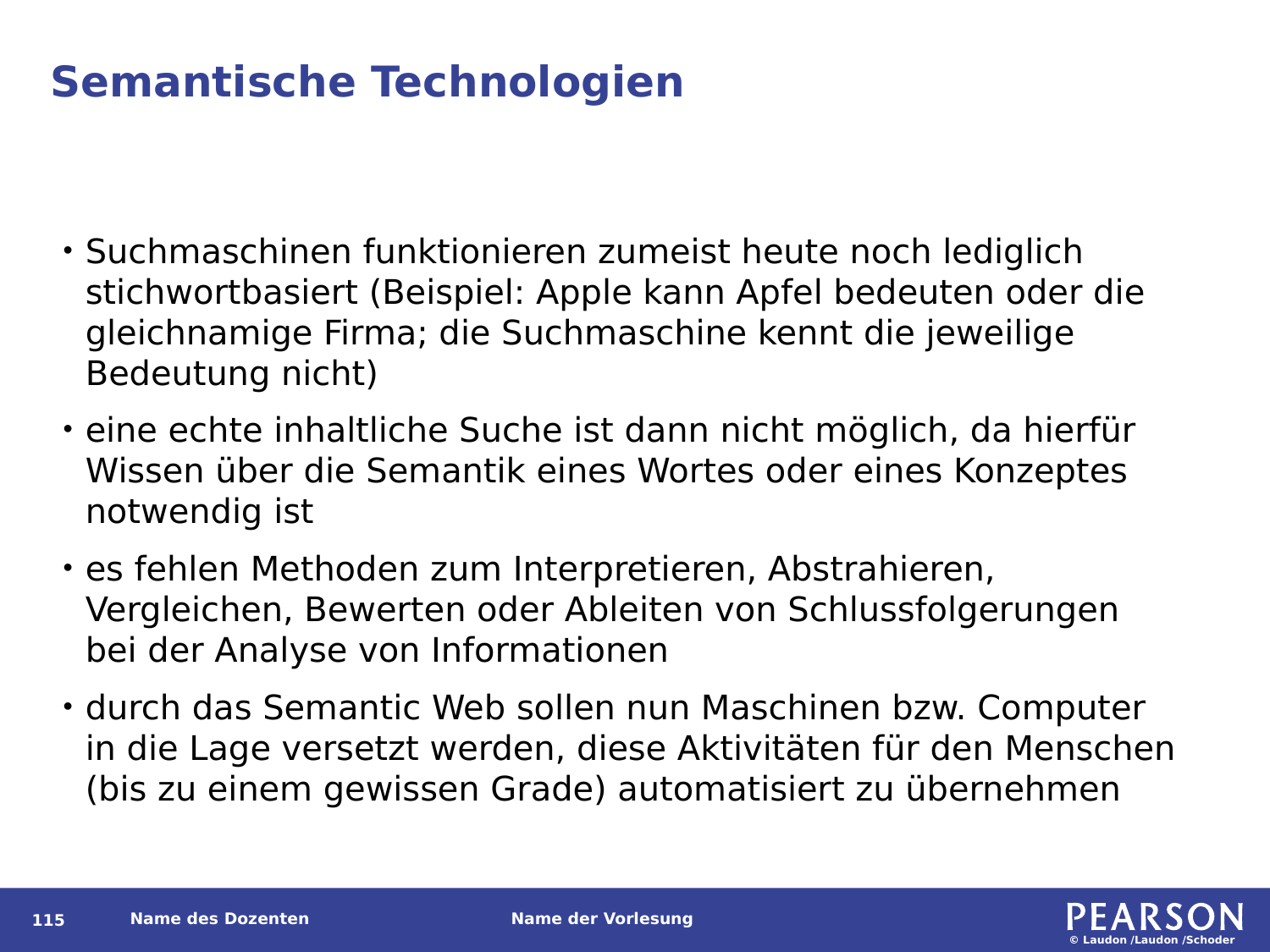

# Semantische Technologien

Suchmaschinen funktionieren zumeist heute noch lediglich stichwortbasiert (Beispiel: Apple kann Apfel bedeuten oder die gleichnamige Firma; die Suchmaschine kennt die jeweilige Bedeutung nicht)
eine echte inhaltliche Suche ist dann nicht möglich, da hierfür Wissen über die Semantik eines Wortes oder eines Konzeptes notwendig ist
es fehlen Methoden zum Interpretieren, Abstrahieren, Vergleichen, Bewerten oder Ableiten von Schlussfolgerungen bei der Analyse von Informationen
durch das Semantic Web sollen nun Maschinen bzw. Computer in die Lage versetzt werden, diese Aktivitäten für den Menschen (bis zu einem gewissen Grade) automatisiert zu übernehmen
115